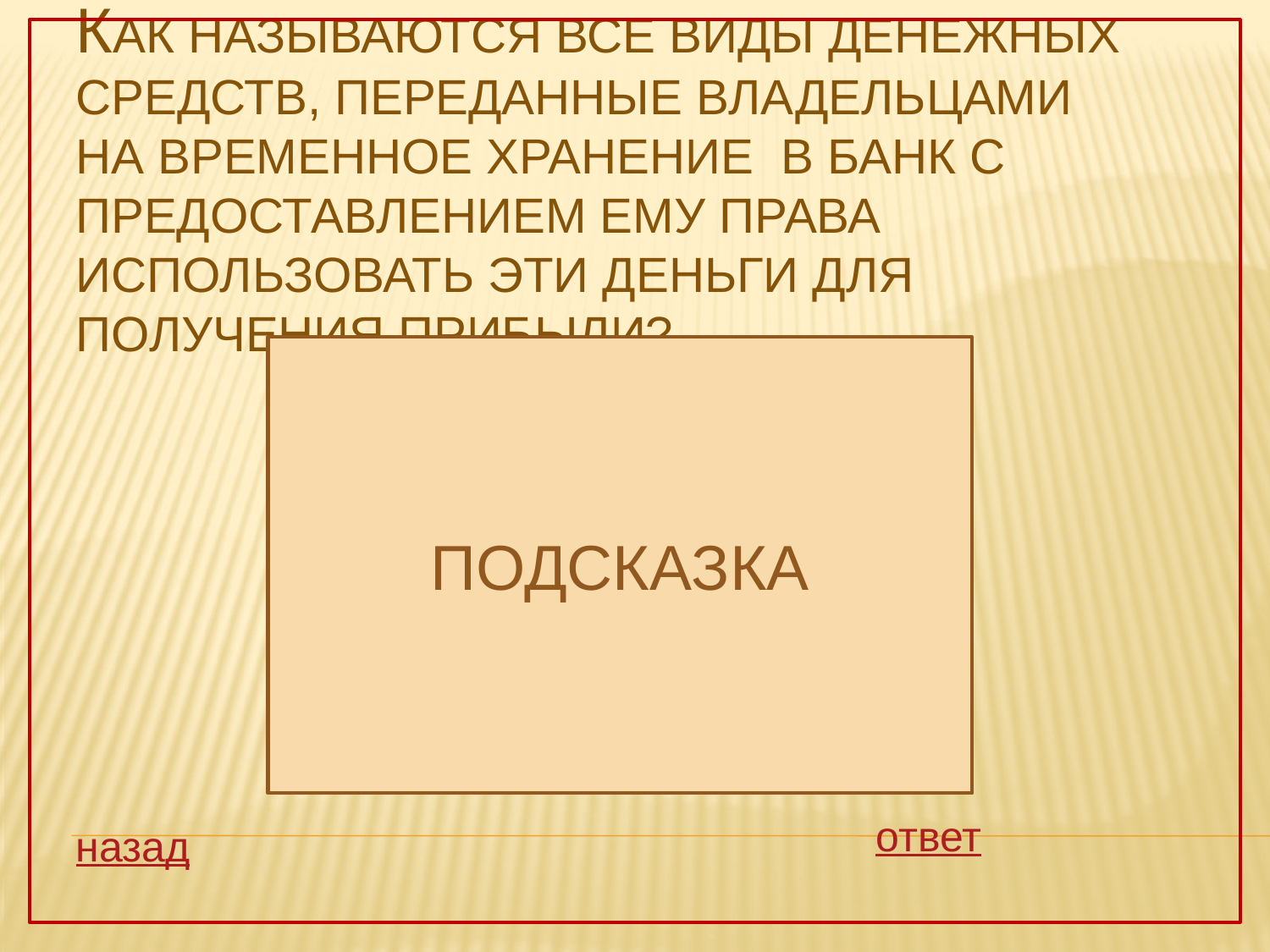

# Как называются все виды денежных средств, переданные владельцами на временное хранение  в банк с предоставлением ему права использовать эти деньги для получения прибыли?
ПОДСКАЗКА

1 Банковские ячейки

2 Облигации

3 Депозиты
ответ
назад